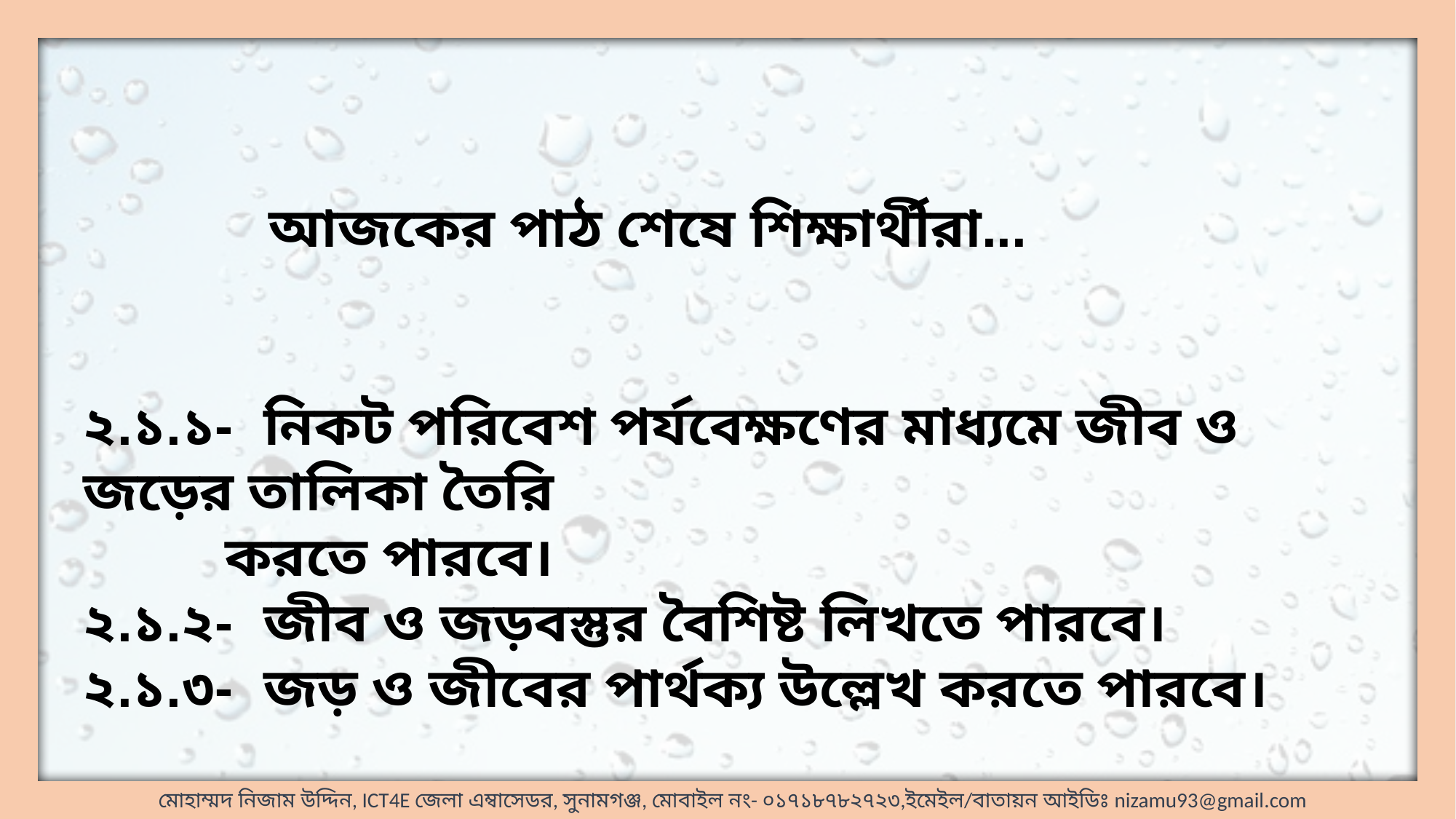

আজকের পাঠ শেষে শিক্ষার্থীরা...
২.১.১-  নিকট পরিবেশ পর্যবেক্ষণের মাধ্যমে জীব ও জড়ের তালিকা তৈরি
          করতে পারবে।
২.১.২-  জীব ও জড়বস্তুর বৈশিষ্ট লিখতে পারবে।
২.১.৩-  জড় ও জীবের পার্থক্য উল্লেখ করতে পারবে।